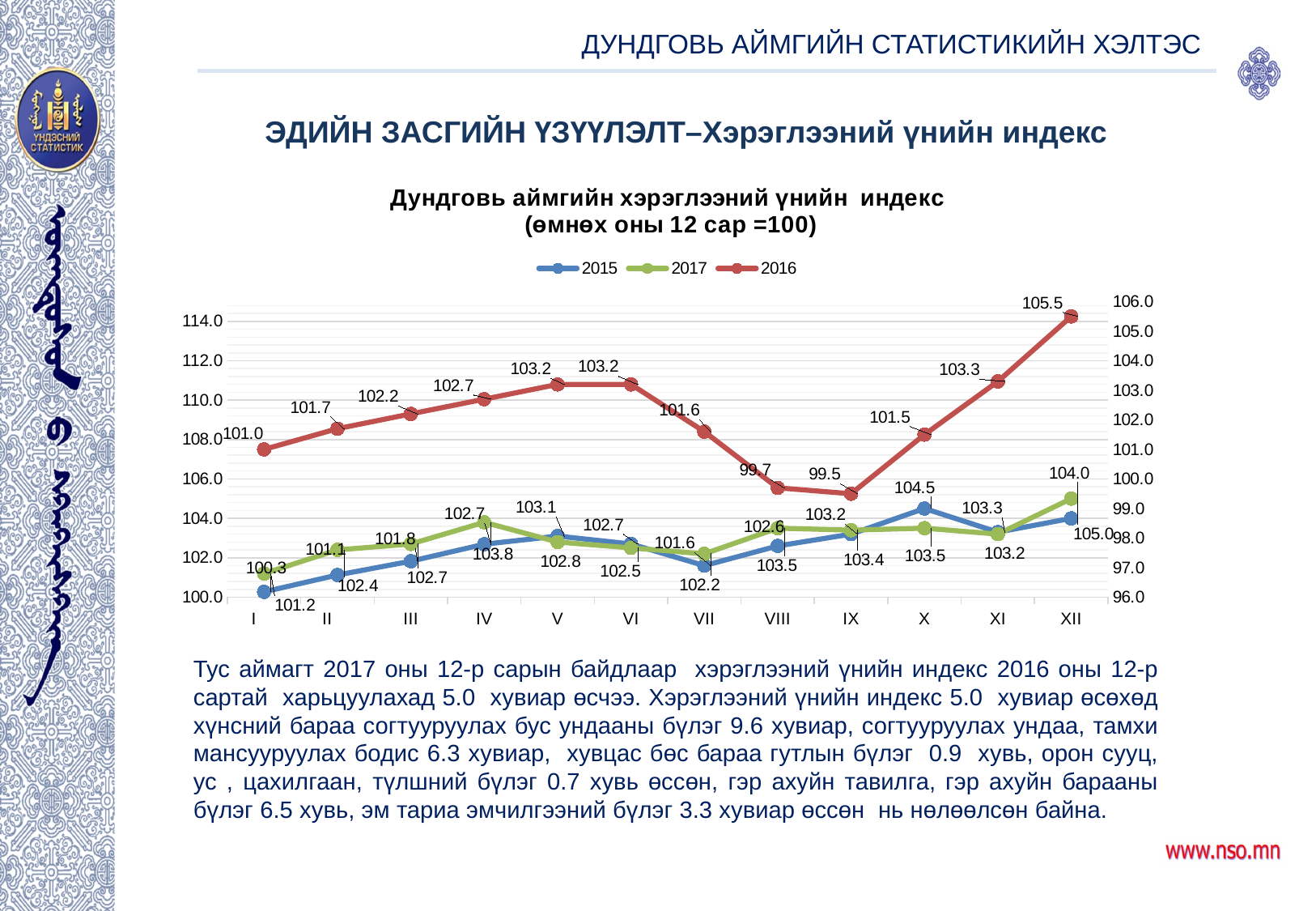

ДУНДГОВЬ АЙМГИЙН СТАТИСТИКИЙН ХЭЛТЭС
ЭДИЙН ЗАСГИЙН ҮЗҮҮЛЭЛТ–Хэрэглээний үнийн индекс

### Chart: Дундговь аймгийн хэрэглээний үнийн  индекс (өмнөх оны 12 сар =100)

| Category | 2015 | 2017 | 2016 |
|---|---|---|---|
| I     | 100.27029343622853 | 101.2 | 101.0 |
| II     | 101.12364187344586 | 102.4 | 101.7 |
| III | 101.82535741625928 | 102.7 | 102.2 |
| IV | 102.68755693154417 | 103.8 | 102.7 |
| V | 103.1 | 102.8 | 103.2 |
| VI | 102.7 | 102.5 | 103.2 |
| VII | 101.6 | 102.2 | 101.6 |
| VIII | 102.6 | 103.5 | 99.7 |
| IX | 103.2 | 103.4 | 99.5 |
| X | 104.5 | 103.5 | 101.5 |
| XI | 103.3 | 103.2 | 103.3 |
| XII | 104.0 | 105.0 | 105.5 |

[unsupported chart]

Тус аймагт 2017 оны 12-р сарын байдлаар  хэрэглээний үнийн индекс 2016 оны 12-р сартай  харьцуулахад 5.0  хувиар өсчээ. Хэрэглээний үнийн индекс 5.0  хувиар өсөхөд хүнсний бараа согтууруулах бус ундааны бүлэг 9.6 хувиар, согтууруулах ундаа, тамхи мансууруулах бодис 6.3 хувиар,  хувцас бөс бараа гутлын бүлэг  0.9  хувь, орон сууц, ус , цахилгаан, түлшний бүлэг 0.7 хувь өссөн, гэр ахуйн тавилга, гэр ахуйн барааны бүлэг 6.5 хувь, эм тариа эмчилгээний бүлэг 3.3 хувиар өссөн  нь нөлөөлсөн байна.